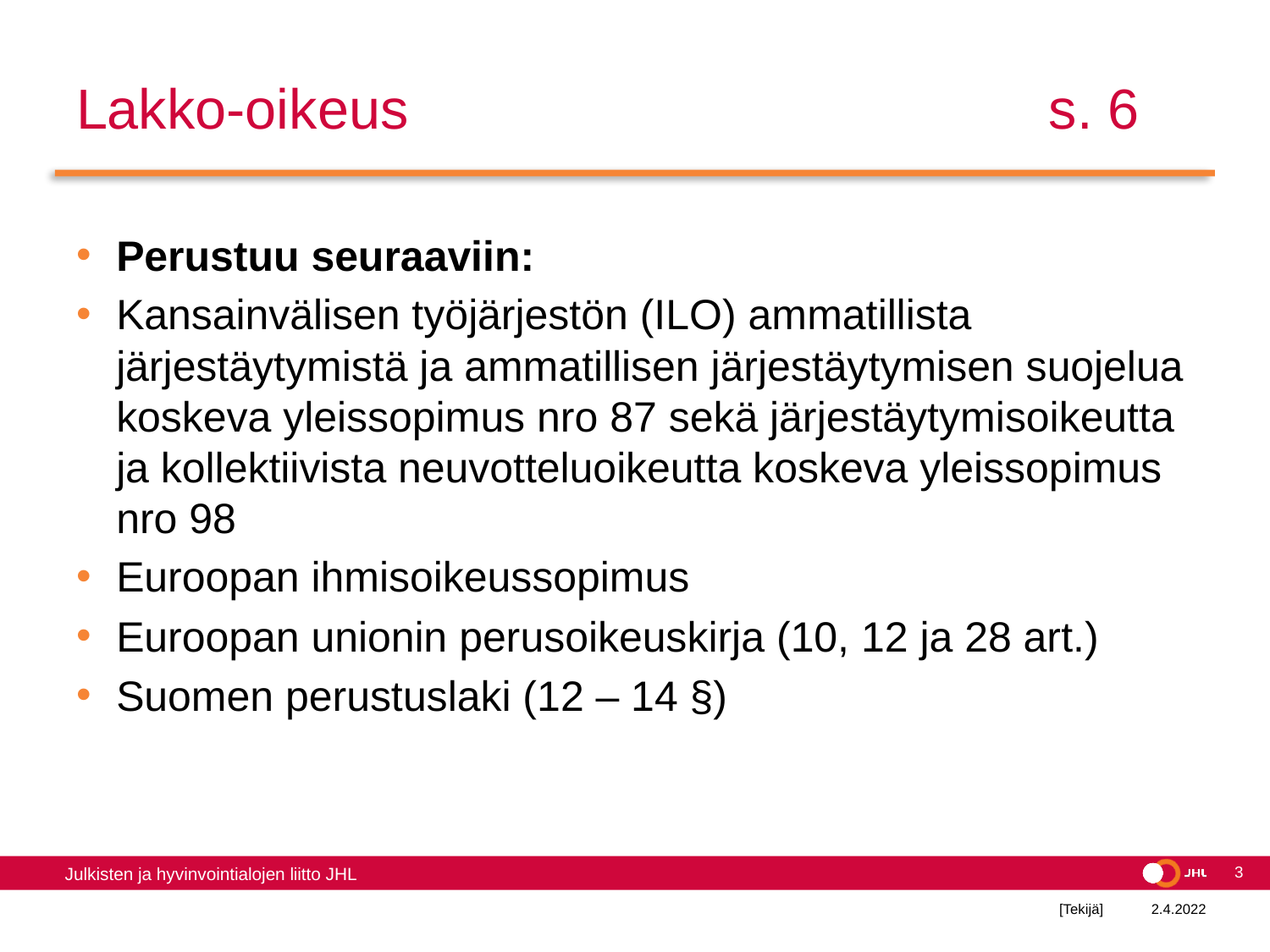

# Lakko-oikeus                                         s. 6
Perustuu seuraaviin:
Kansainvälisen työjärjestön (ILO) ammatillista järjestäytymistä ja ammatillisen järjestäytymisen suojelua koskeva yleissopimus nro 87 sekä järjestäytymisoikeutta ja kollektiivista neuvotteluoikeutta koskeva yleissopimus nro 98
Euroopan ihmisoikeussopimus
Euroopan unionin perusoikeuskirja (10, 12 ja 28 art.)
Suomen perustuslaki (12 – 14 §)

3
[Tekijä]
2.4.2022